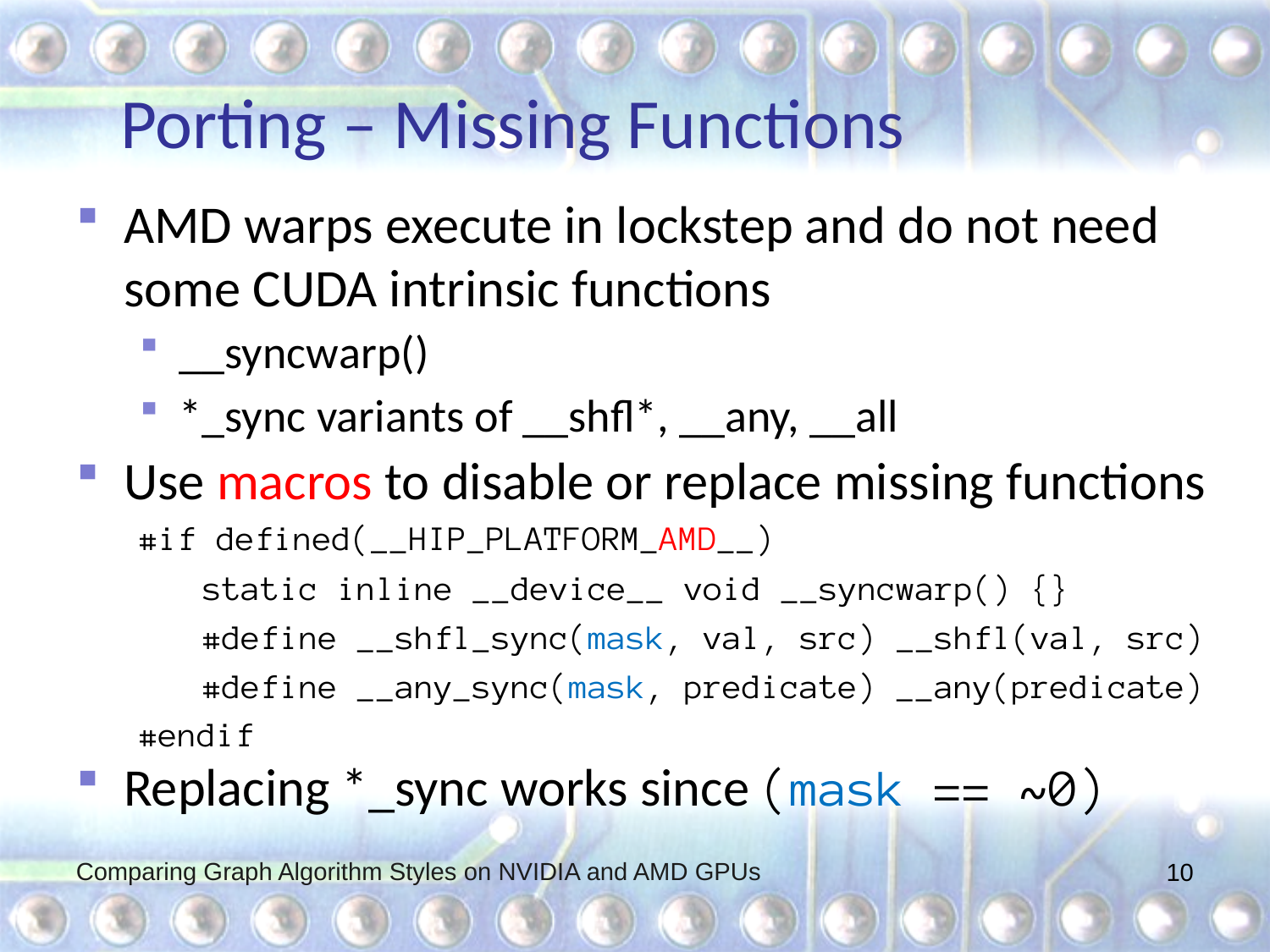

# Porting – Missing Functions
AMD warps execute in lockstep and do not need some CUDA intrinsic functions
__syncwarp()
*_sync variants of __shfl*, __any, __all
Use macros to disable or replace missing functions
#if defined(__HIP_PLATFORM_AMD__)
static inline __device__ void __syncwarp() {}
#define __shfl_sync(mask, val, src) __shfl(val, src)
#define __any_sync(mask, predicate) __any(predicate)
#endif
Replacing *_sync works since (mask == ~0)
Comparing Graph Algorithm Styles on NVIDIA and AMD GPUs
10